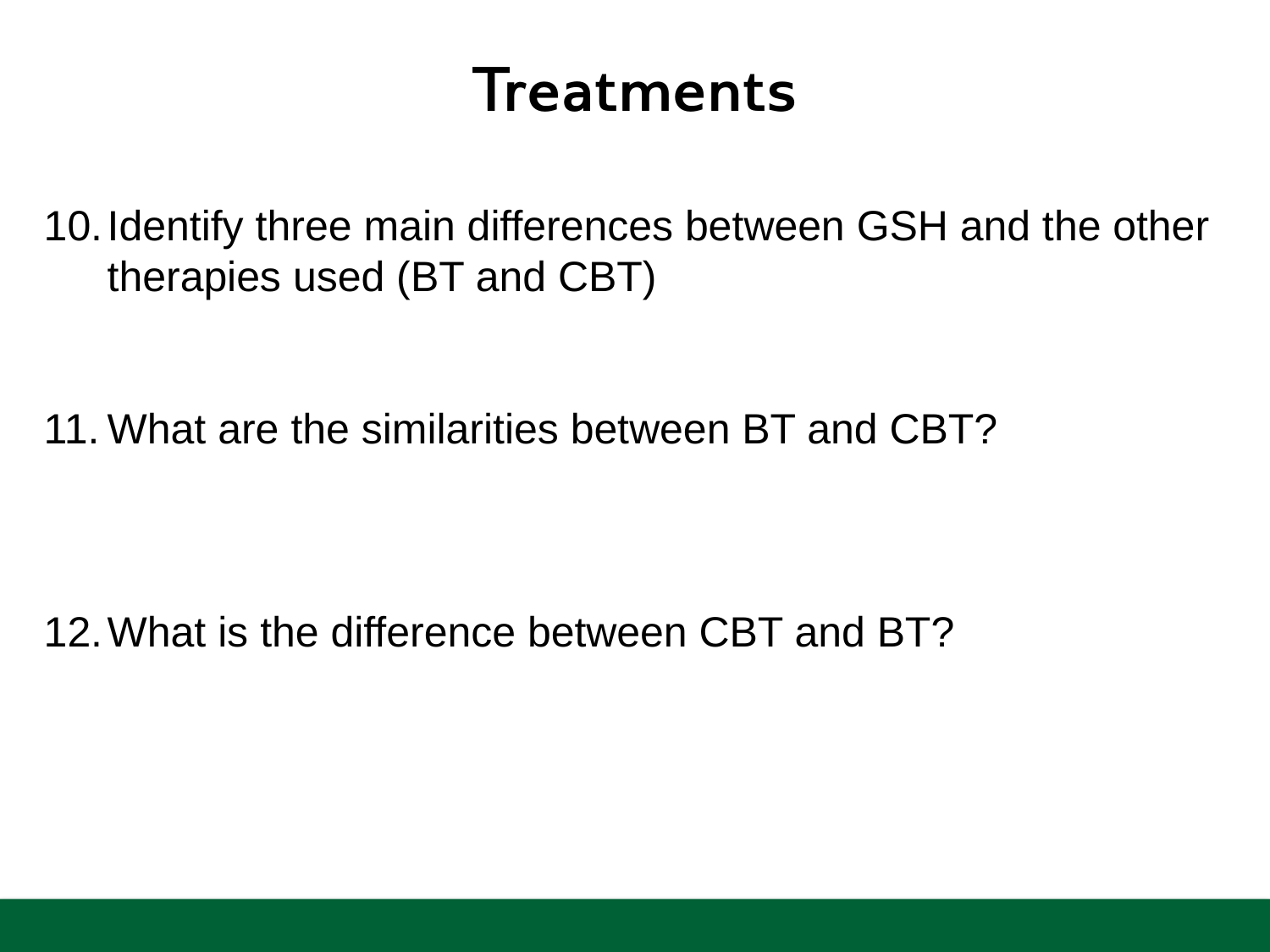

# Treatments

Identify three main differences between GSH and the other therapies used (BT and CBT)

What are the similarities between BT and CBT?

What is the difference between CBT and BT?